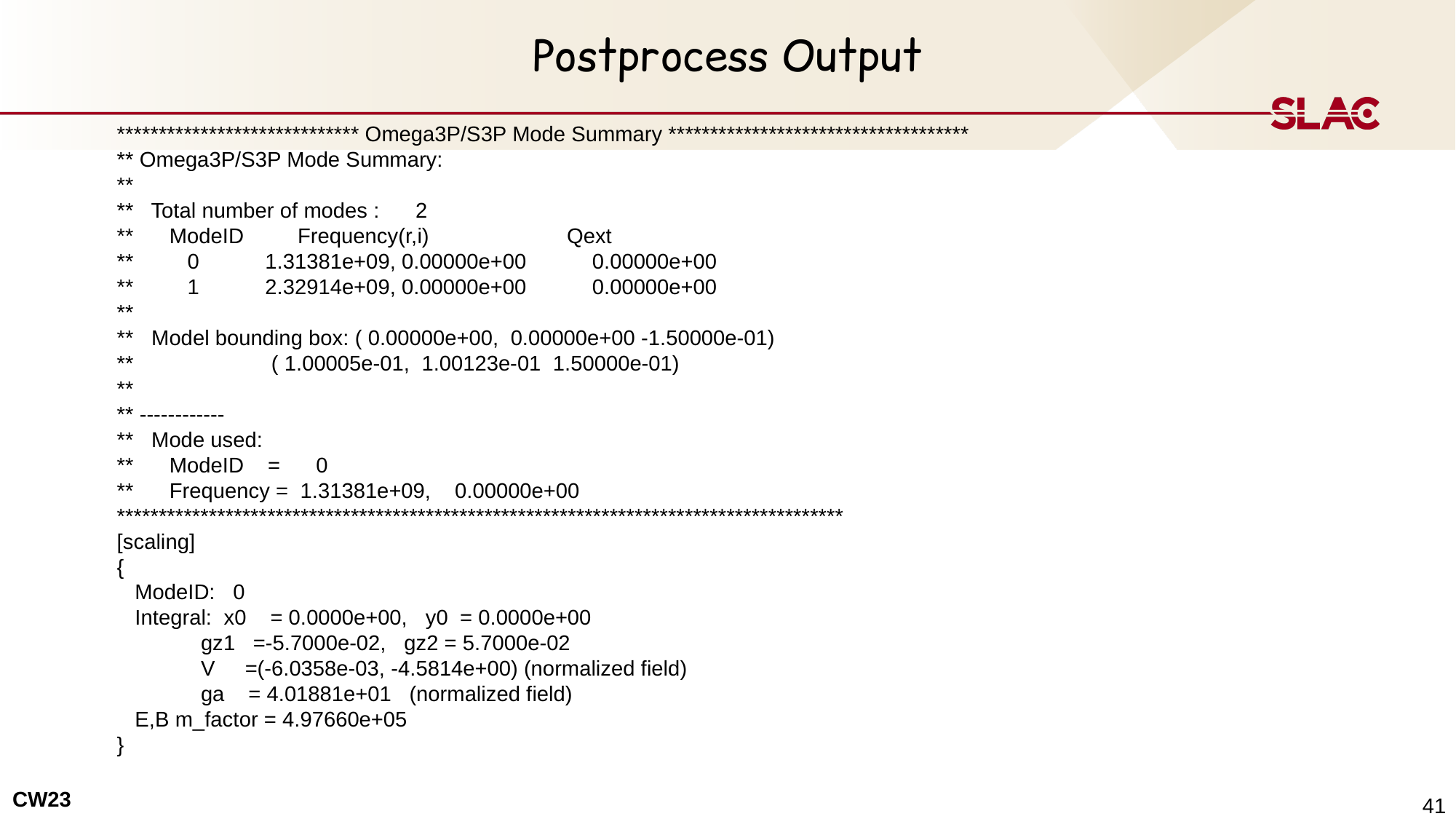

# Postprocess Output
***************************** Omega3P/S3P Mode Summary ************************************
** Omega3P/S3P Mode Summary:
**
**   Total number of modes :      2
**      ModeID         Frequency(r,i)                       Qext
**         0           1.31381e+09, 0.00000e+00           0.00000e+00
**         1           2.32914e+09, 0.00000e+00           0.00000e+00
**
**   Model bounding box: ( 0.00000e+00,  0.00000e+00 -1.50000e-01)
**                       ( 1.00005e-01,  1.00123e-01  1.50000e-01)
**
** ------------
**   Mode used:
**      ModeID    =      0
**      Frequency =  1.31381e+09,    0.00000e+00
***************************************************************************************
[scaling]
{
   ModeID:   0
   Integral:  x0    = 0.0000e+00,   y0  = 0.0000e+00
              gz1   =-5.7000e-02,   gz2 = 5.7000e-02
              V     =(-6.0358e-03, -4.5814e+00) (normalized field)
              ga    = 4.01881e+01   (normalized field)
   E,B m_factor = 4.97660e+05
}

 41